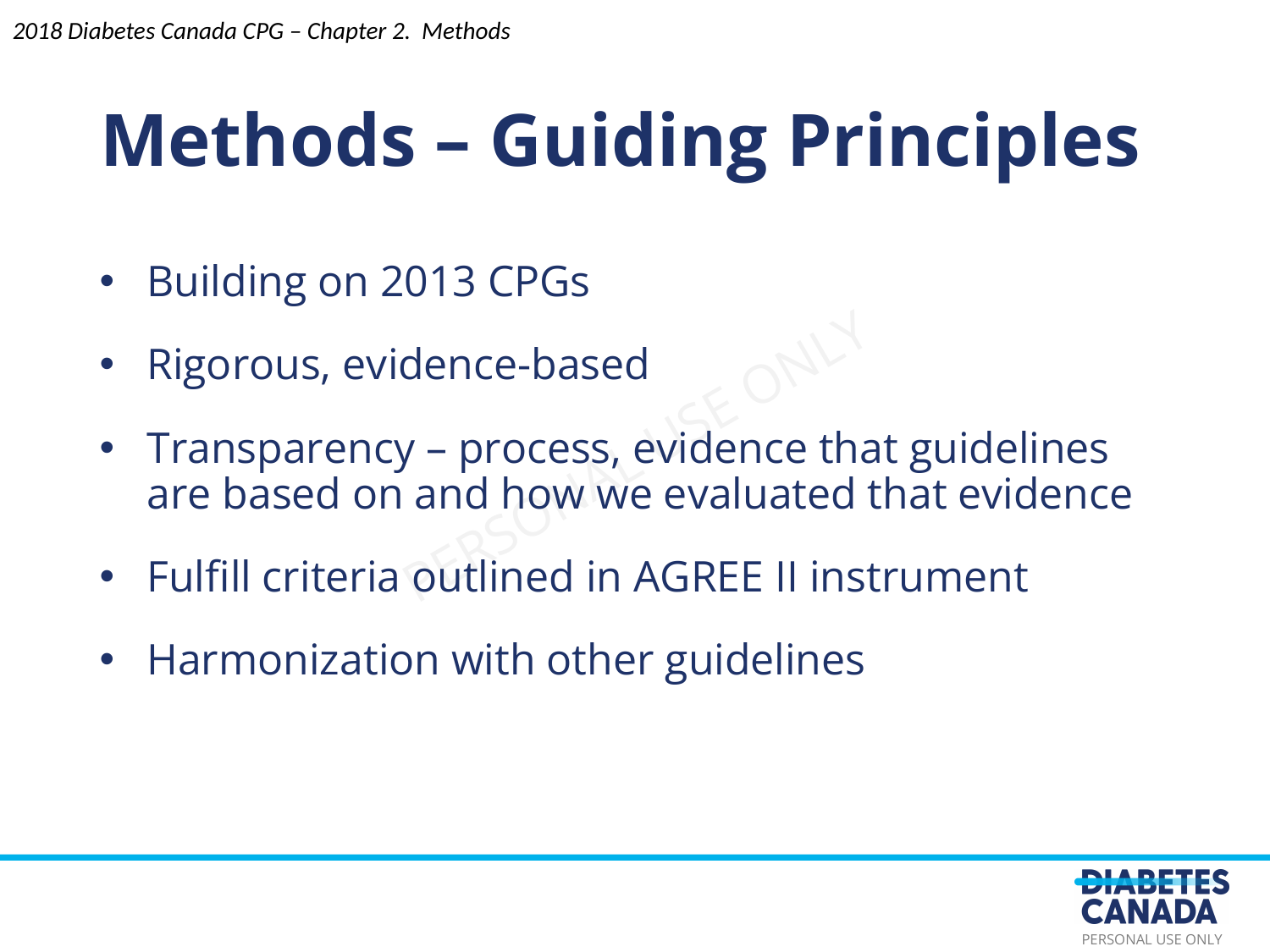

2018 Diabetes Canada CPG – Chapter 2.  Methods
Methods – Guiding Principles
Building on 2013 CPGs
Rigorous, evidence-based
Transparency – process, evidence that guidelines are based on and how we evaluated that evidence
Fulfill criteria outlined in AGREE II instrument
Harmonization with other guidelines